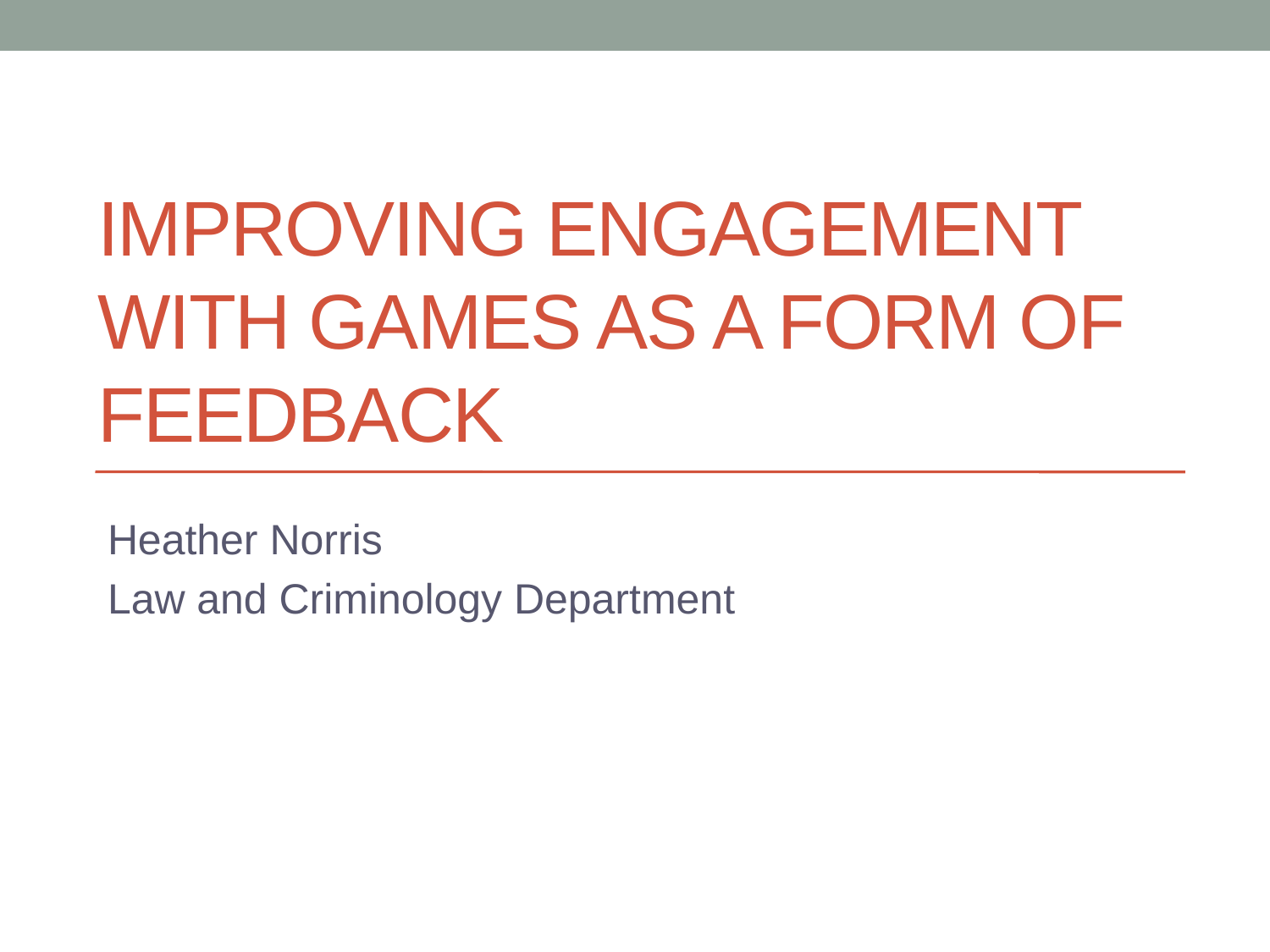

# Improving Engagement with Games as a Form of Feedback
Heather Norris
Law and Criminology Department